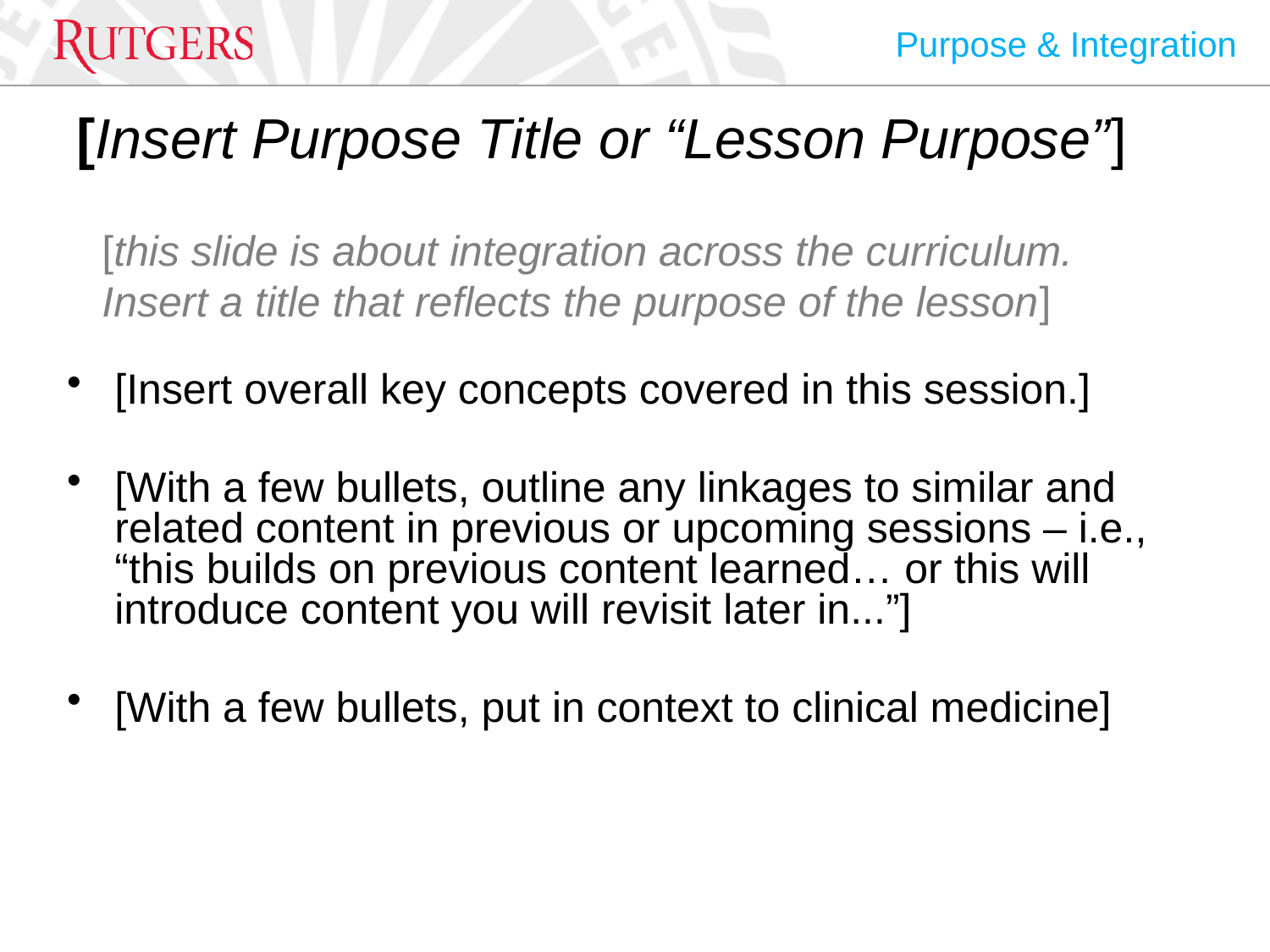

Purpose & Integration
# [Insert Purpose Title or “Lesson Purpose”]
[this slide is about integration across the curriculum. Insert a title that reflects the purpose of the lesson]
[Insert overall key concepts covered in this session.]

[With a few bullets, outline any linkages to similar and related content in previous or upcoming sessions – i.e., “this builds on previous content learned… or this will introduce content you will revisit later in...”]

[With a few bullets, put in context to clinical medicine]